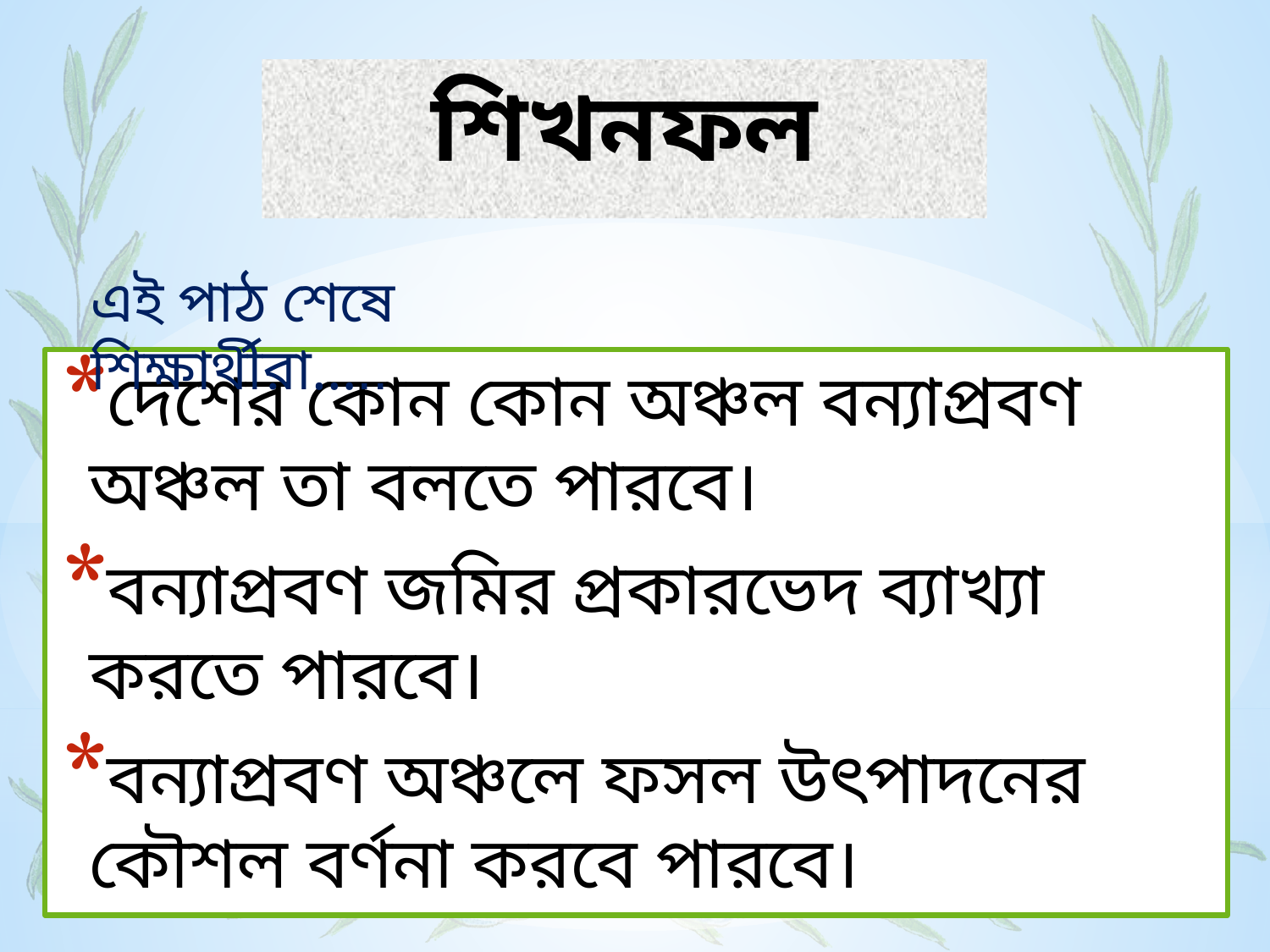

# শিখনফল
এই পাঠ শেষে শিক্ষার্থীরা…..
দেশের কোন কোন অঞ্চল বন্যাপ্রবণ অঞ্চল তা বলতে পারবে।
বন্যাপ্রবণ জমির প্রকারভেদ ব্যাখ্যা করতে পারবে।
বন্যাপ্রবণ অঞ্চলে ফসল উৎপাদনের কৌশল বর্ণনা করবে পারবে।
6